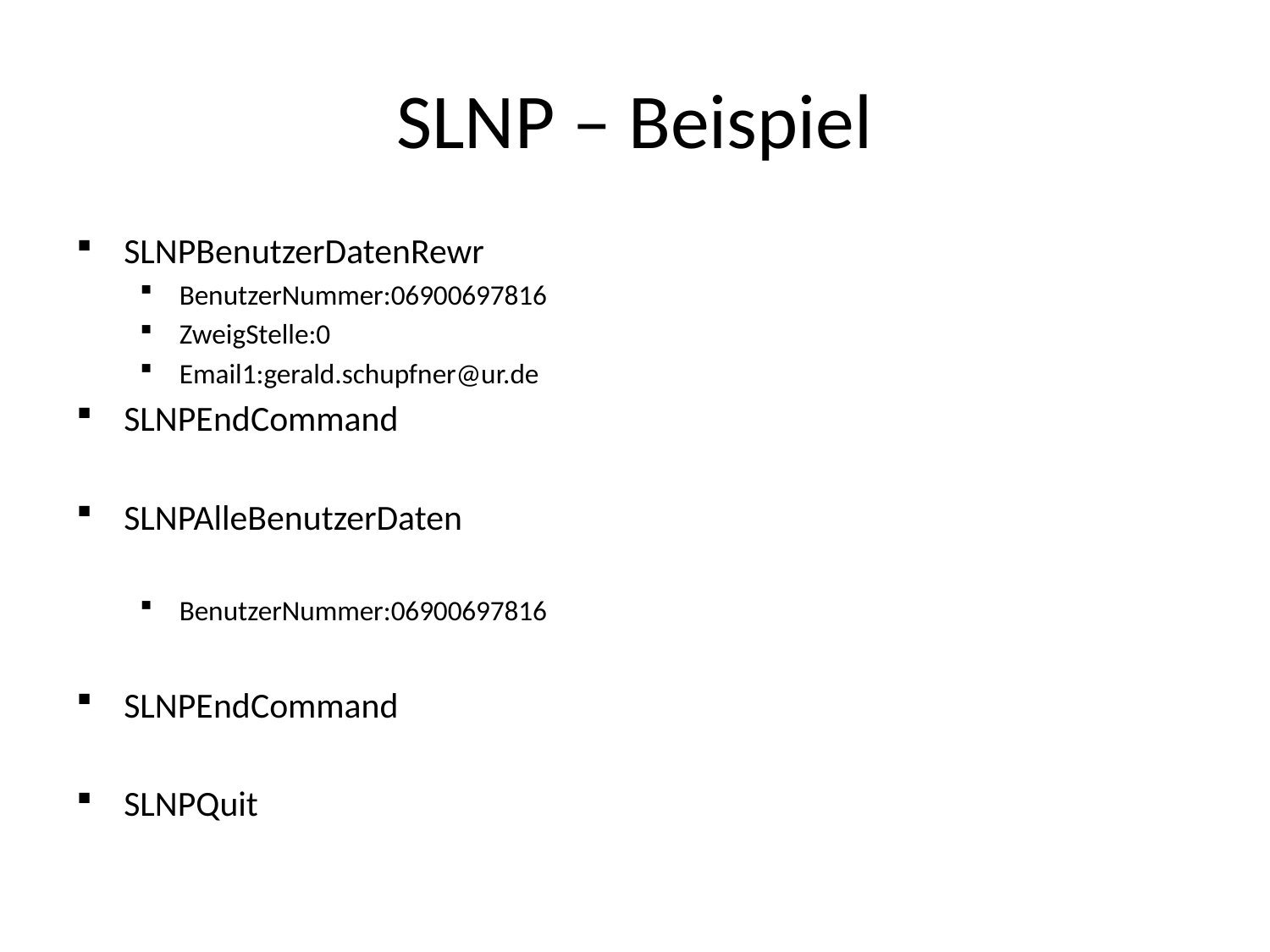

# SLNP – Beispiel
SLNPBenutzerDatenRewr
BenutzerNummer:06900697816
ZweigStelle:0
Email1:gerald.schupfner@ur.de
SLNPEndCommand

SLNPAlleBenutzerDaten

BenutzerNummer:06900697816

SLNPEndCommand

SLNPQuit